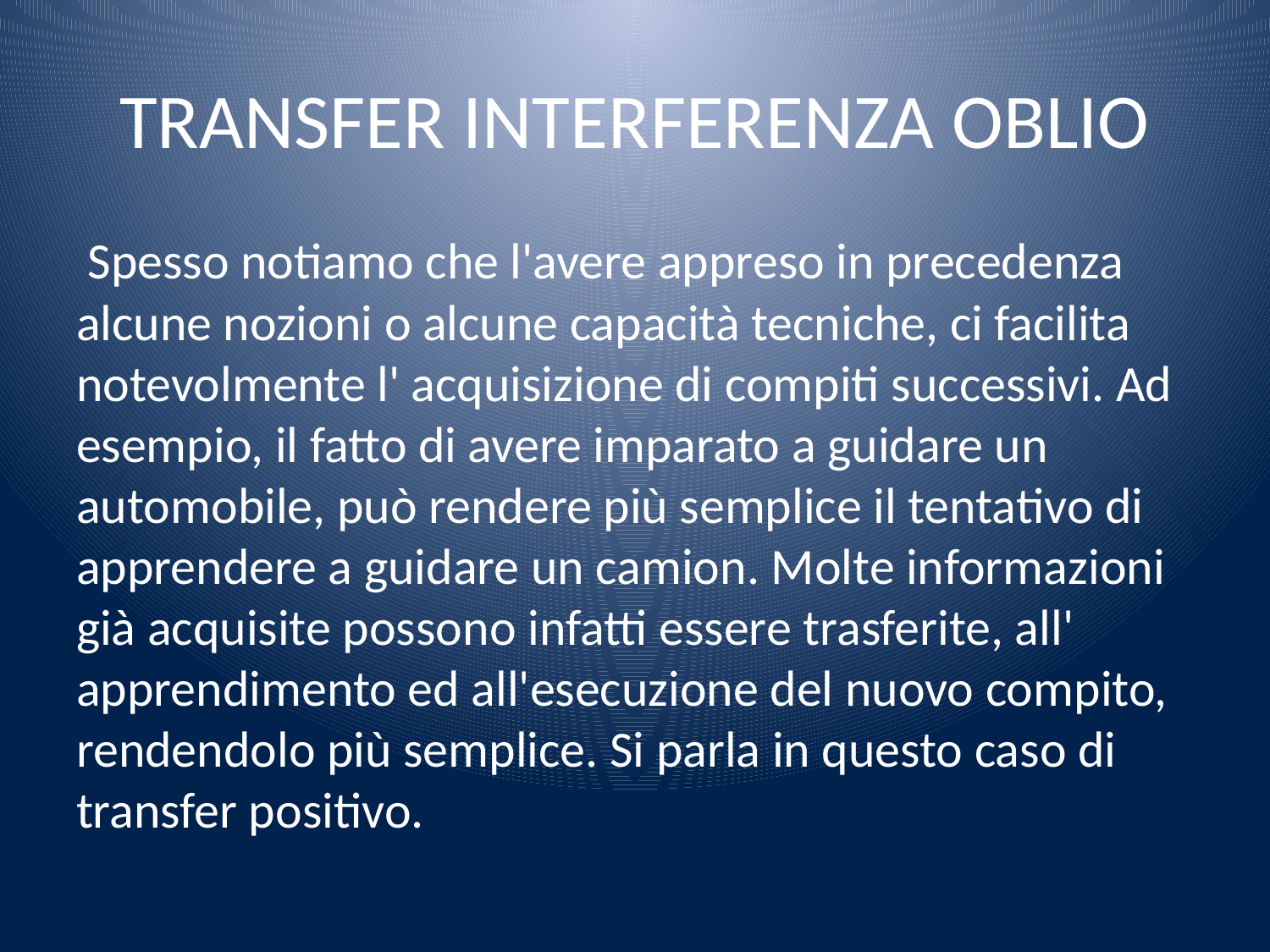

# TRANSFER INTERFERENZA OBLIO
 Spesso notiamo che l'avere appreso in precedenza alcune nozioni o alcune capacità tecniche, ci facilita notevolmente l' acquisizione di compiti successivi. Ad esempio, il fatto di avere imparato a guidare un automobile, può rendere più semplice il tentativo di apprendere a guidare un camion. Molte informazioni già acquisite possono infatti essere trasferite, all' apprendimento ed all'esecuzione del nuovo compito, rendendolo più semplice. Si parla in questo caso di transfer positivo.